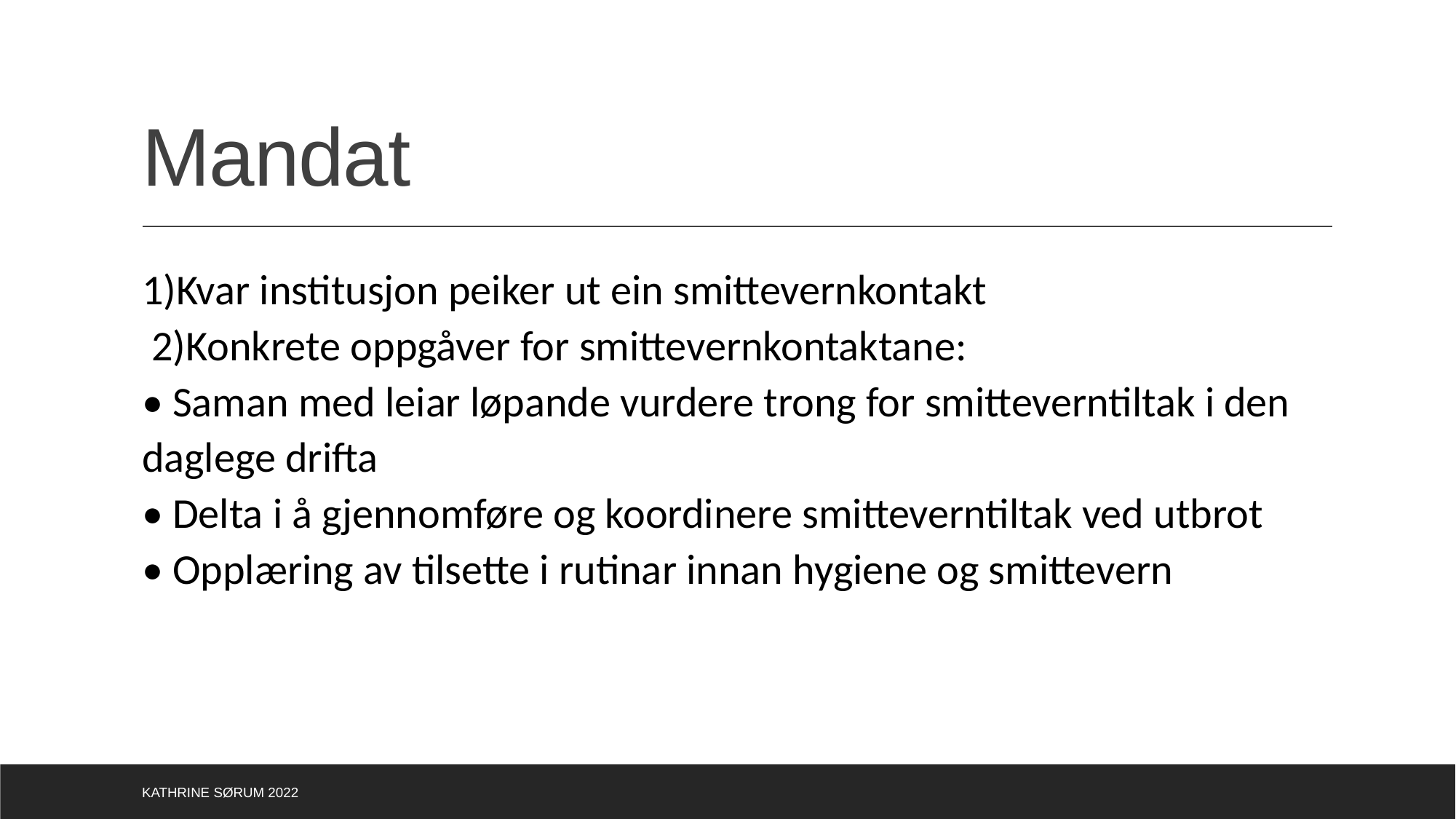

# Mandat
1)Kvar institusjon peiker ut ein smittevernkontakt
 2)Konkrete oppgåver for smittevernkontaktane:
• Saman med leiar løpande vurdere trong for smitteverntiltak i den daglege drifta
• Delta i å gjennomføre og koordinere smitteverntiltak ved utbrot
• Opplæring av tilsette i rutinar innan hygiene og smittevern

Kathrine Sørum 2022